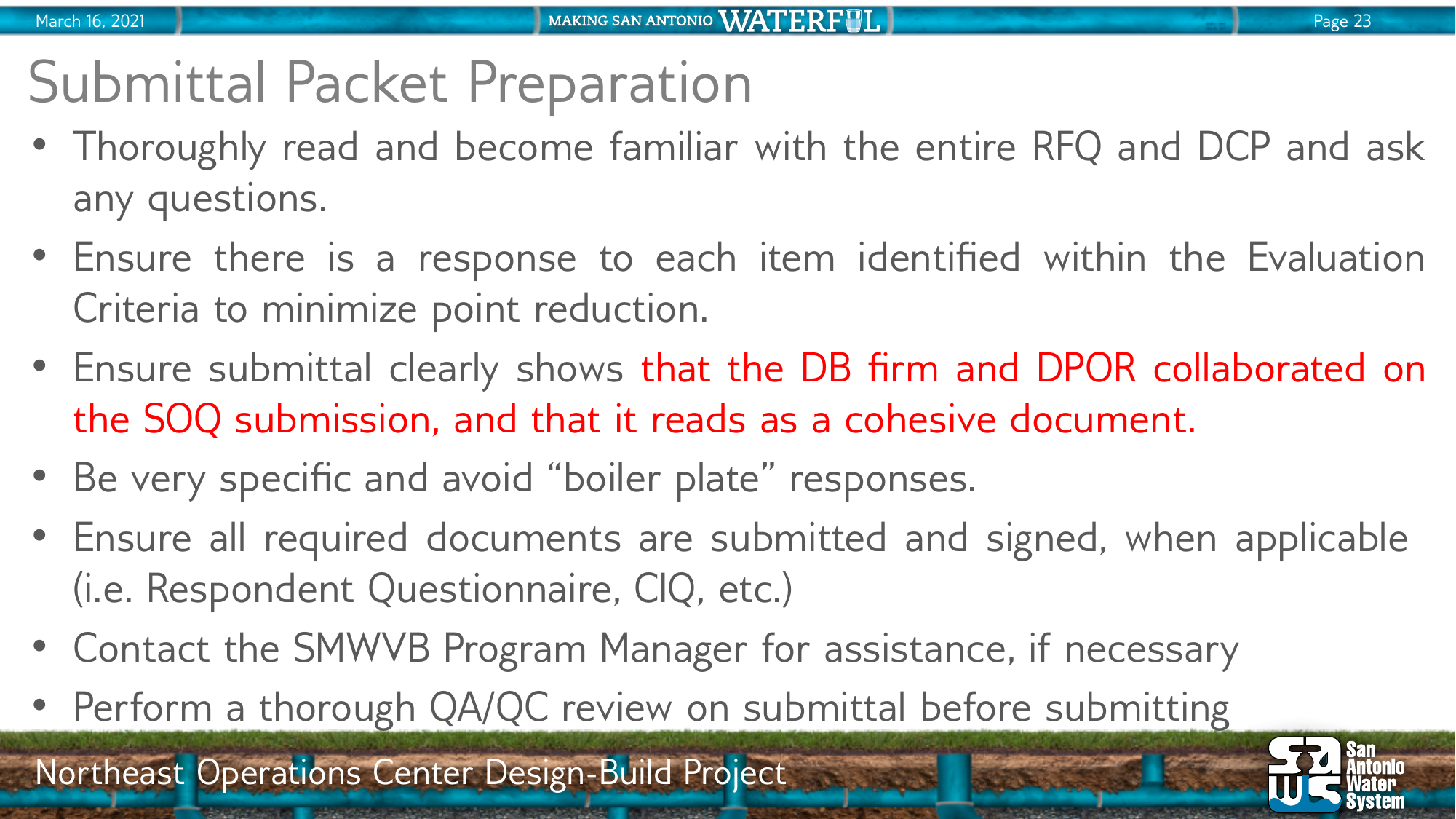

Submittal Packet Preparation
Thoroughly read and become familiar with the entire RFQ and DCP and ask any questions.
Ensure there is a response to each item identified within the Evaluation Criteria to minimize point reduction.
Ensure submittal clearly shows that the DB firm and DPOR collaborated on the SOQ submission, and that it reads as a cohesive document.
Be very specific and avoid “boiler plate” responses.
Ensure all required documents are submitted and signed, when applicable
(i.e. Respondent Questionnaire, CIQ, etc.)
Contact the SMWVB Program Manager for assistance, if necessary
Perform a thorough QA/QC review on submittal before submitting